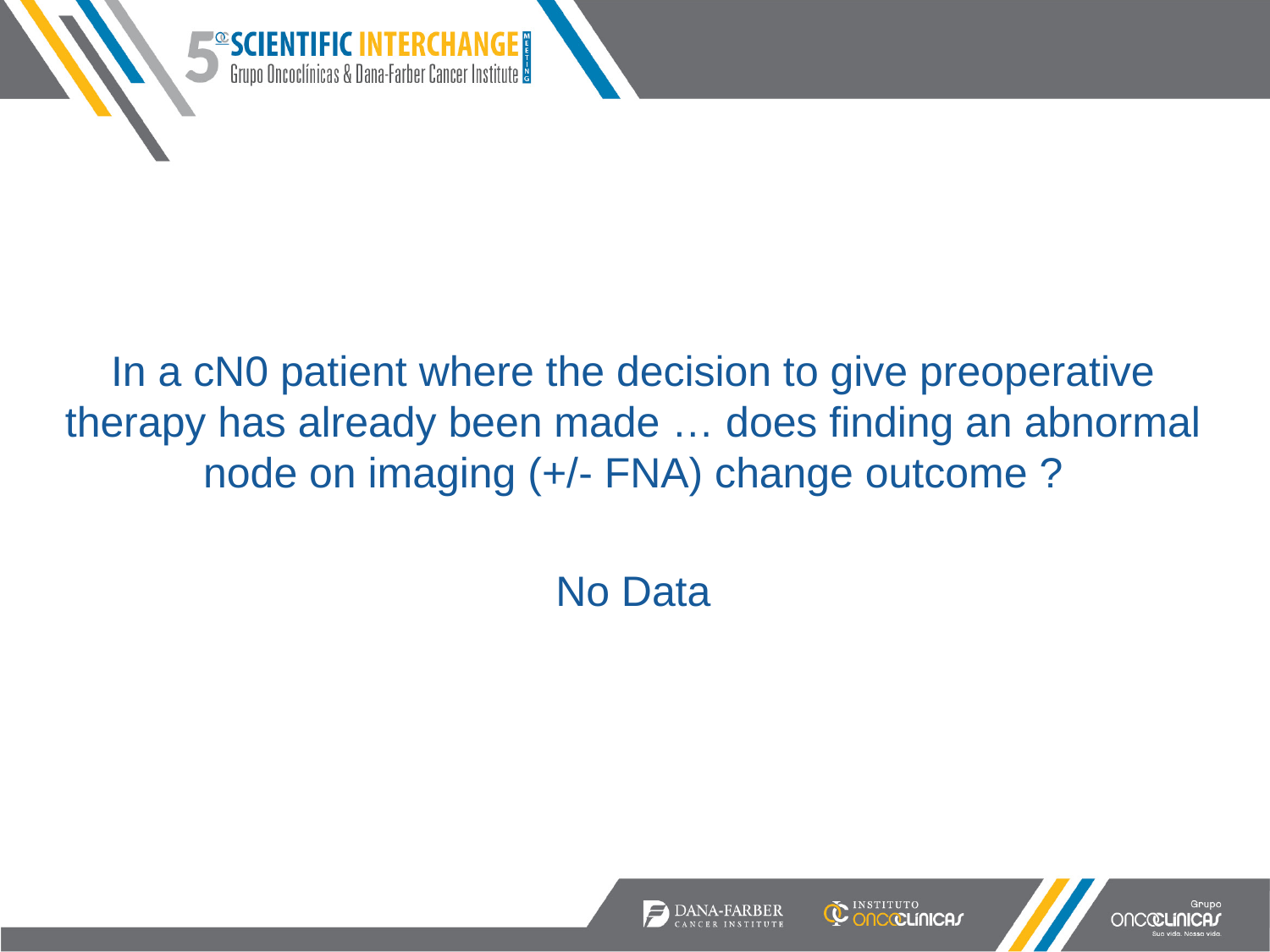

In a cN0 patient where the decision to give preoperative therapy has already been made … does finding an abnormal node on imaging (+/- FNA) change outcome ?

No Data